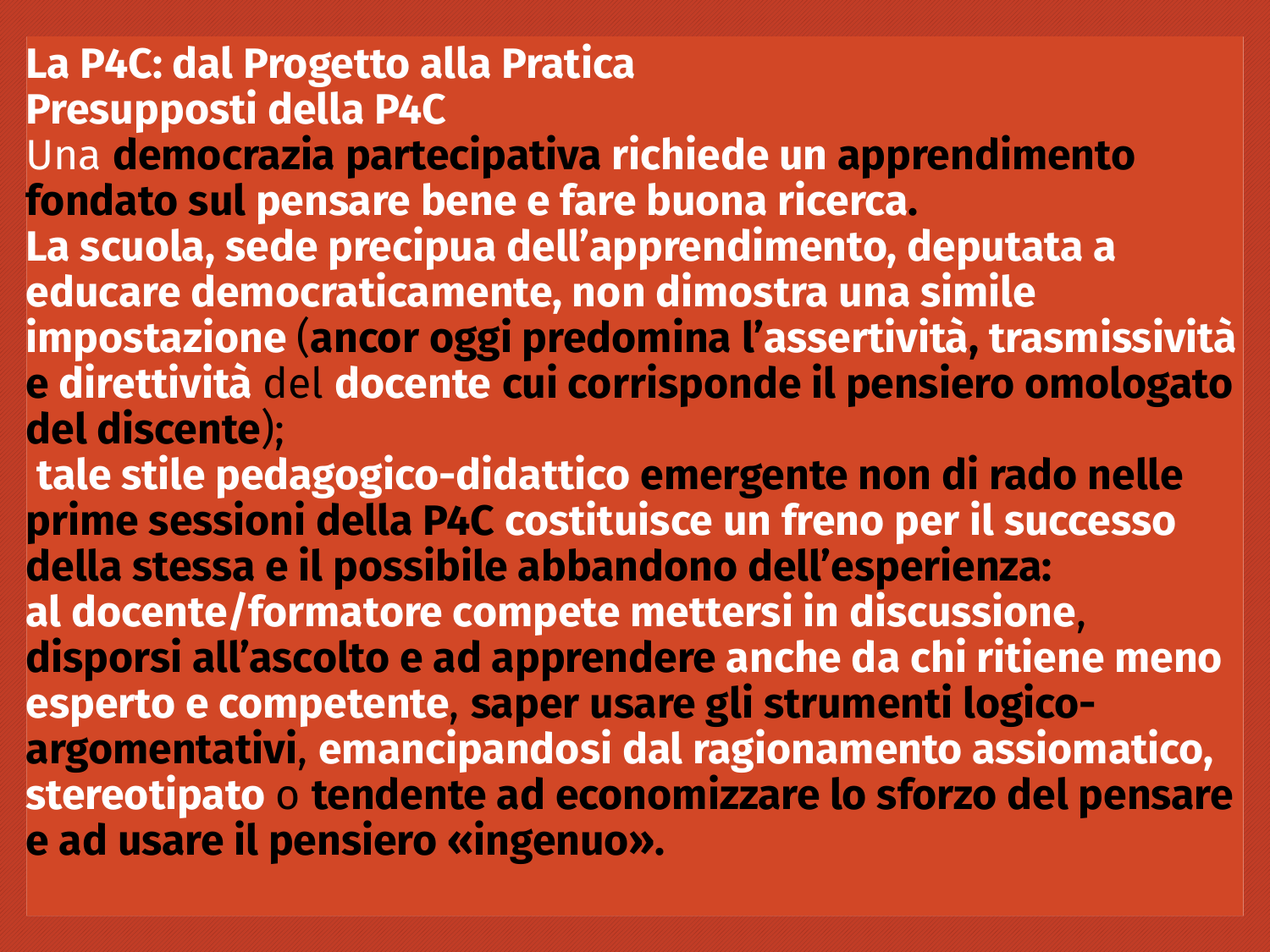

# La P4C: dal Progetto alla Pratica Presupposti della P4C Una democrazia partecipativa richiede un apprendimento fondato sul pensare bene e fare buona ricerca. La scuola, sede precipua dell’apprendimento, deputata a educare democraticamente, non dimostra una simile impostazione (ancor oggi predomina l’assertività, trasmissività e direttività del docente cui corrisponde il pensiero omologato del discente); tale stile pedagogico-didattico emergente non di rado nelle prime sessioni della P4C costituisce un freno per il successo della stessa e il possibile abbandono dell’esperienza: al docente/formatore compete mettersi in discussione, disporsi all’ascolto e ad apprendere anche da chi ritiene meno esperto e competente, saper usare gli strumenti logico-argomentativi, emancipandosi dal ragionamento assiomatico, stereotipato o tendente ad economizzare lo sforzo del pensare e ad usare il pensiero «ingenuo».